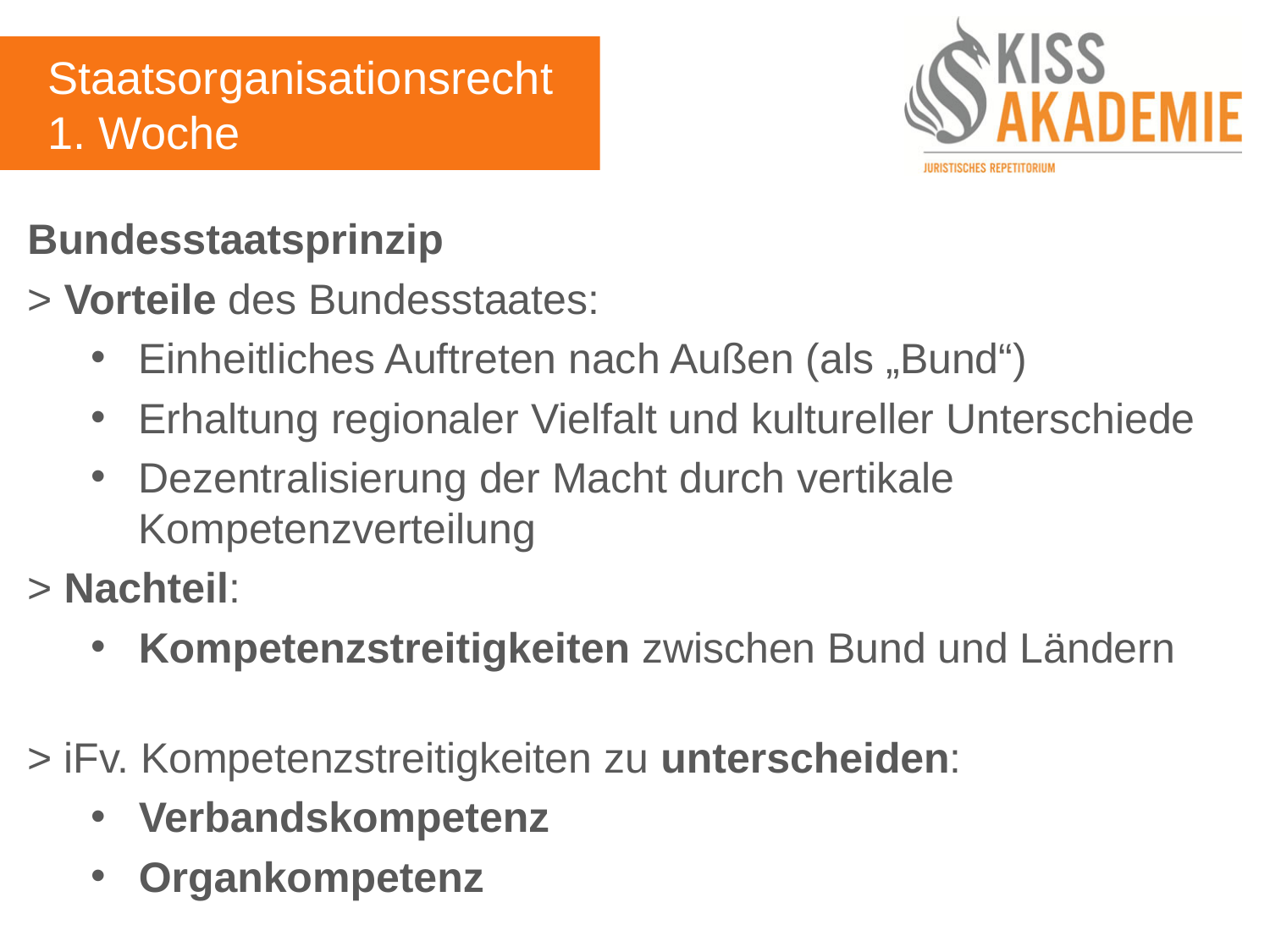

Staatsorganisationsrecht
1. Woche
Bundesstaatsprinzip
> Vorteile des Bundesstaates:
Einheitliches Auftreten nach Außen (als „Bund“)
Erhaltung regionaler Vielfalt und kultureller Unterschiede
Dezentralisierung der Macht durch vertikale Kompetenzverteilung
> Nachteil:
Kompetenzstreitigkeiten zwischen Bund und Ländern
> iFv. Kompetenzstreitigkeiten zu unterscheiden:
Verbandskompetenz
Organkompetenz